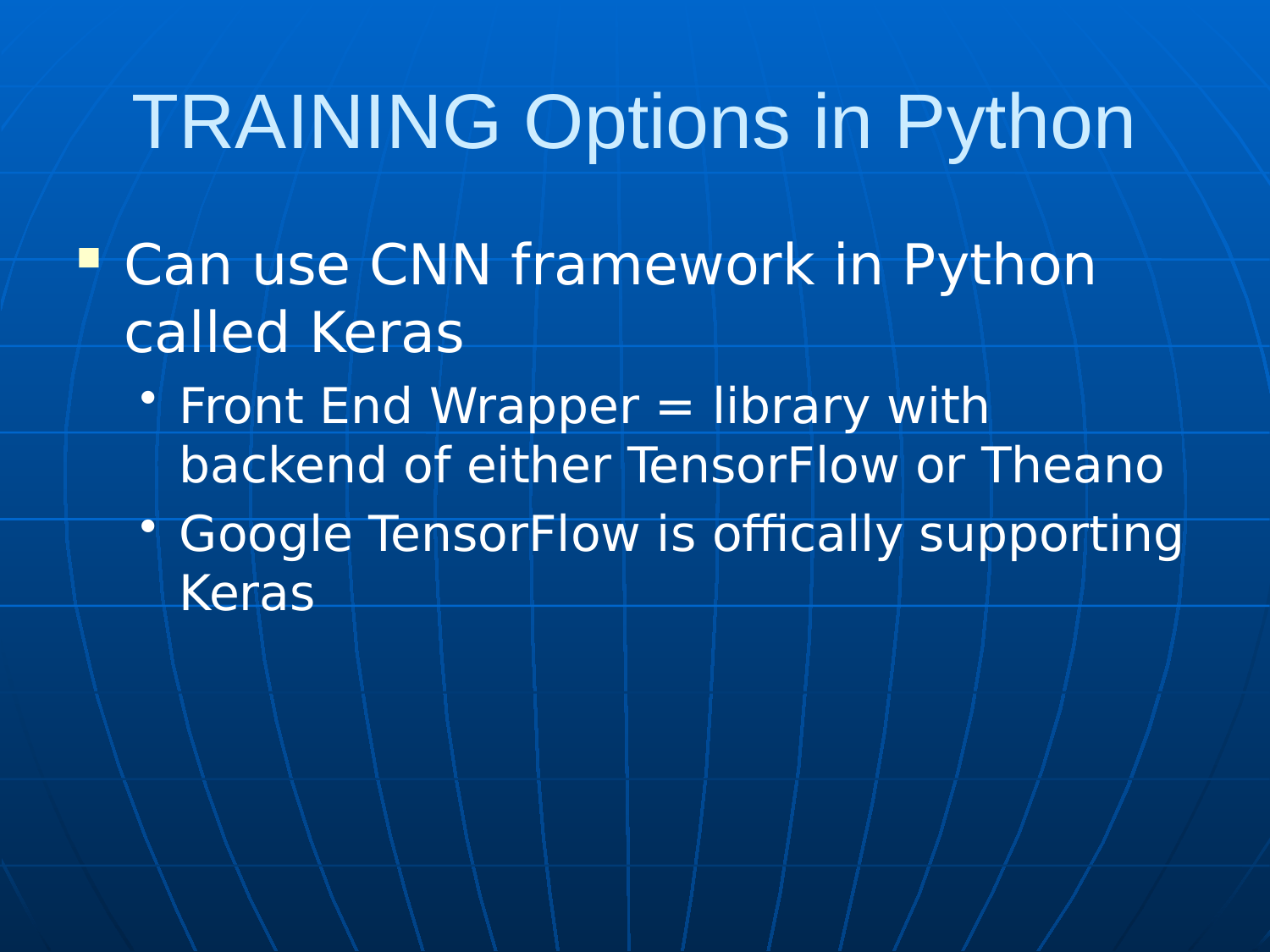

# TRAINING Options in Python
Can use CNN framework in Python called Keras
Front End Wrapper = library with backend of either TensorFlow or Theano
Google TensorFlow is offically supporting Keras